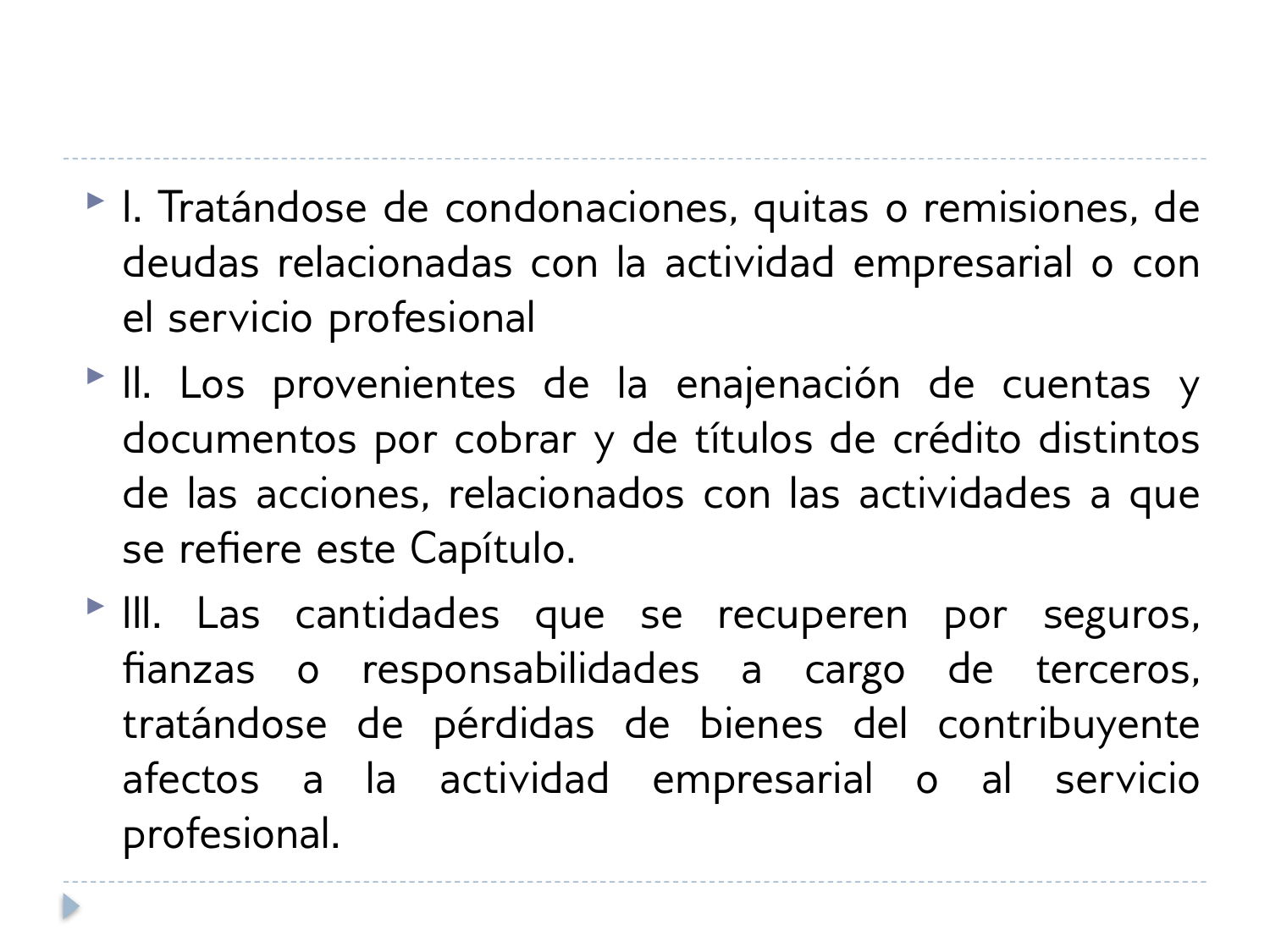

I. Tratándose de condonaciones, quitas o remisiones, de deudas relacionadas con la actividad empresarial o con el servicio profesional
II. Los provenientes de la enajenación de cuentas y documentos por cobrar y de títulos de crédito distintos de las acciones, relacionados con las actividades a que se refiere este Capítulo.
III. Las cantidades que se recuperen por seguros, fianzas o responsabilidades a cargo de terceros, tratándose de pérdidas de bienes del contribuyente afectos a la actividad empresarial o al servicio profesional.